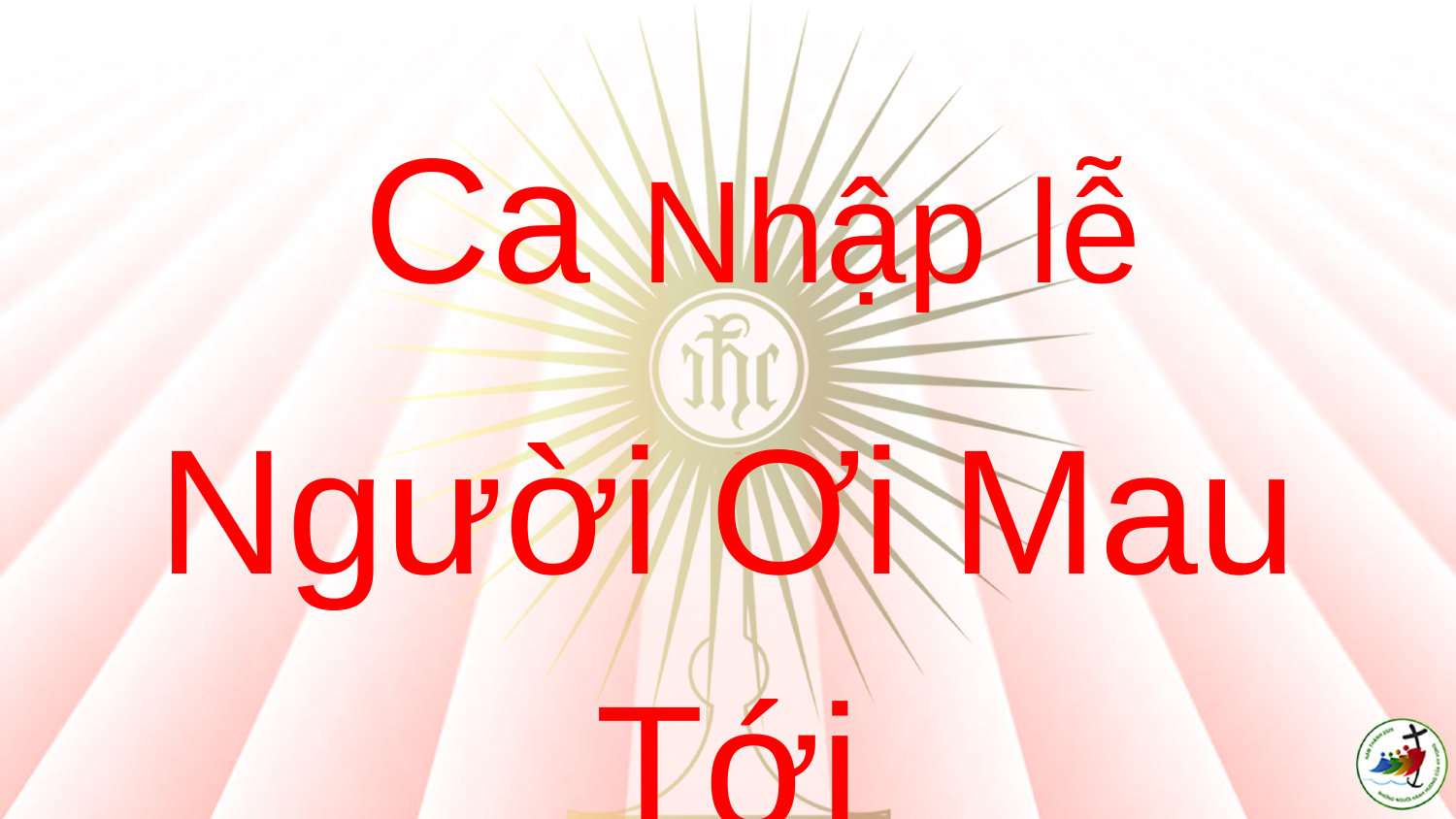

Ca Nhập lễ
Người Ơi Mau Tới